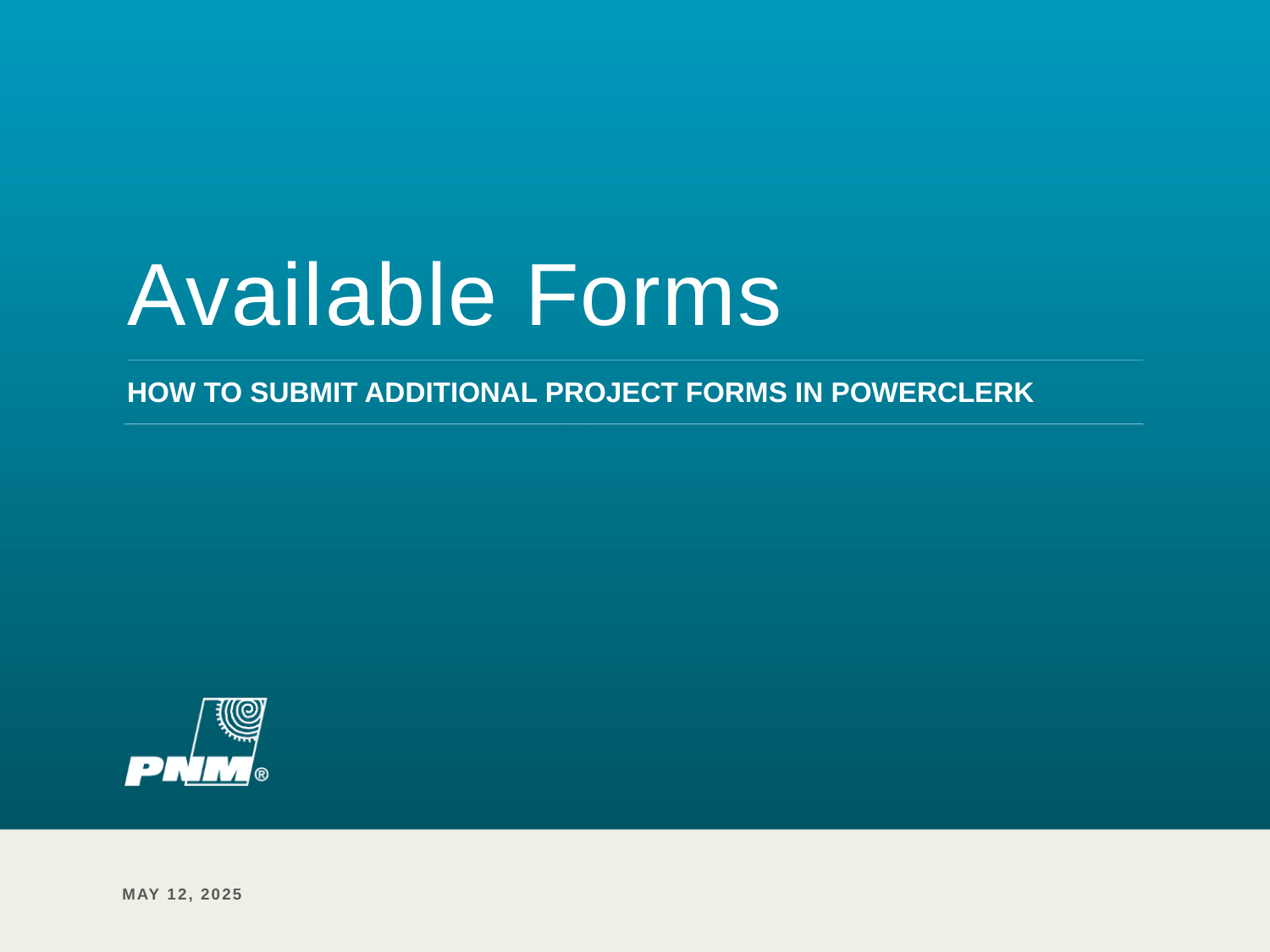

# Available Forms
How to submit additional project forms in powerclerk